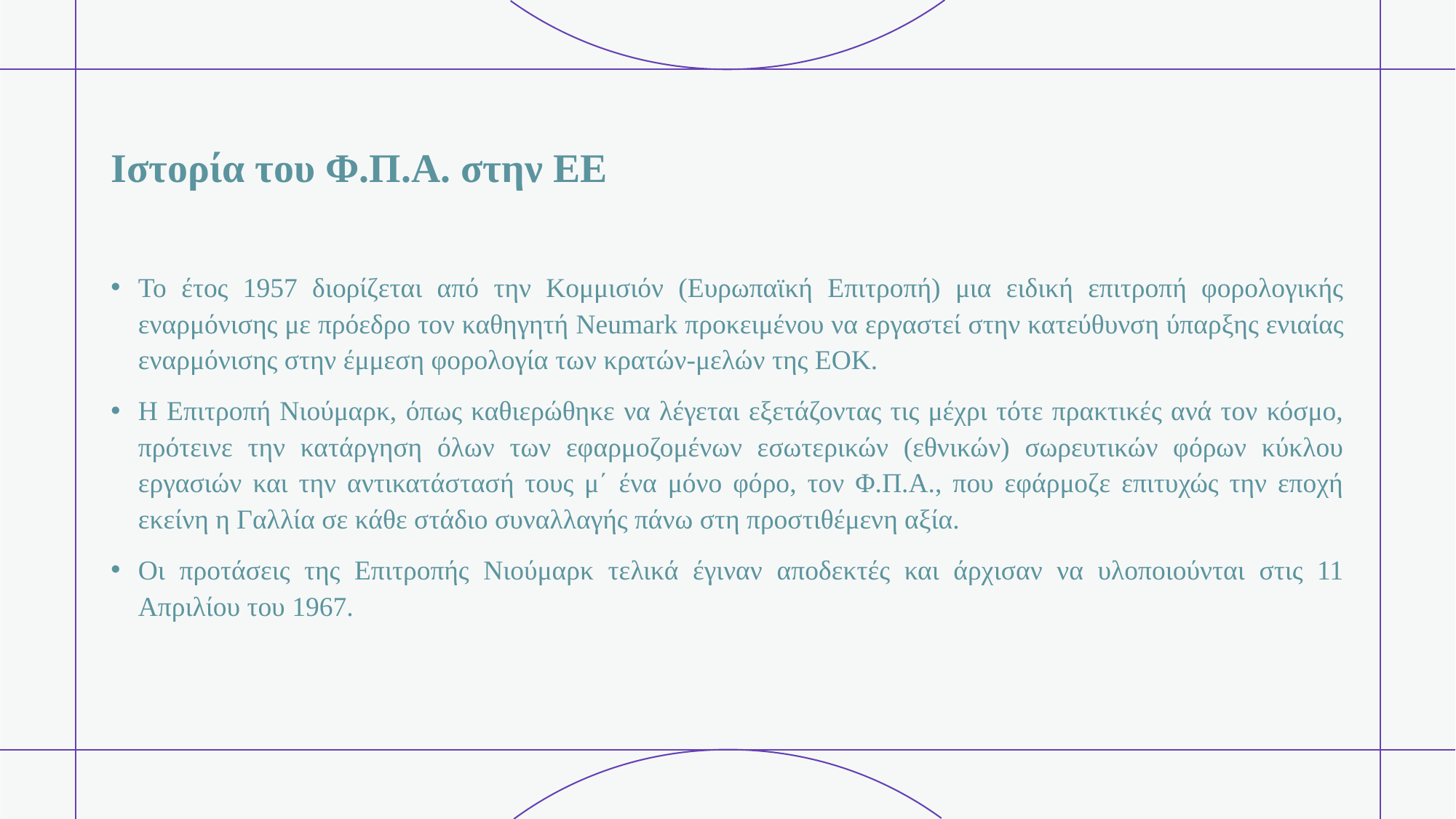

# Ιστορία του Φ.Π.Α. στην ΕΕ
Το έτος 1957 διορίζεται από την Κομμισιόν (Ευρωπαϊκή Επιτροπή) μια ειδική επιτροπή φορολογικής εναρμόνισης με πρόεδρο τον καθηγητή Neumark προκειμένου να εργαστεί στην κατεύθυνση ύπαρξης ενιαίας εναρμόνισης στην έμμεση φορολογία των κρατών-μελών της ΕΟΚ.
Η Επιτροπή Νιούμαρκ, όπως καθιερώθηκε να λέγεται εξετάζοντας τις μέχρι τότε πρακτικές ανά τον κόσμο, πρότεινε την κατάργηση όλων των εφαρμοζομένων εσωτερικών (εθνικών) σωρευτικών φόρων κύκλου εργασιών και την αντικατάστασή τους μ΄ ένα μόνο φόρο, τον Φ.Π.Α., που εφάρμοζε επιτυχώς την εποχή εκείνη η Γαλλία σε κάθε στάδιο συναλλαγής πάνω στη προστιθέμενη αξία.
Οι προτάσεις της Επιτροπής Νιούμαρκ τελικά έγιναν αποδεκτές και άρχισαν να υλοποιούνται στις 11 Απριλίου του 1967.